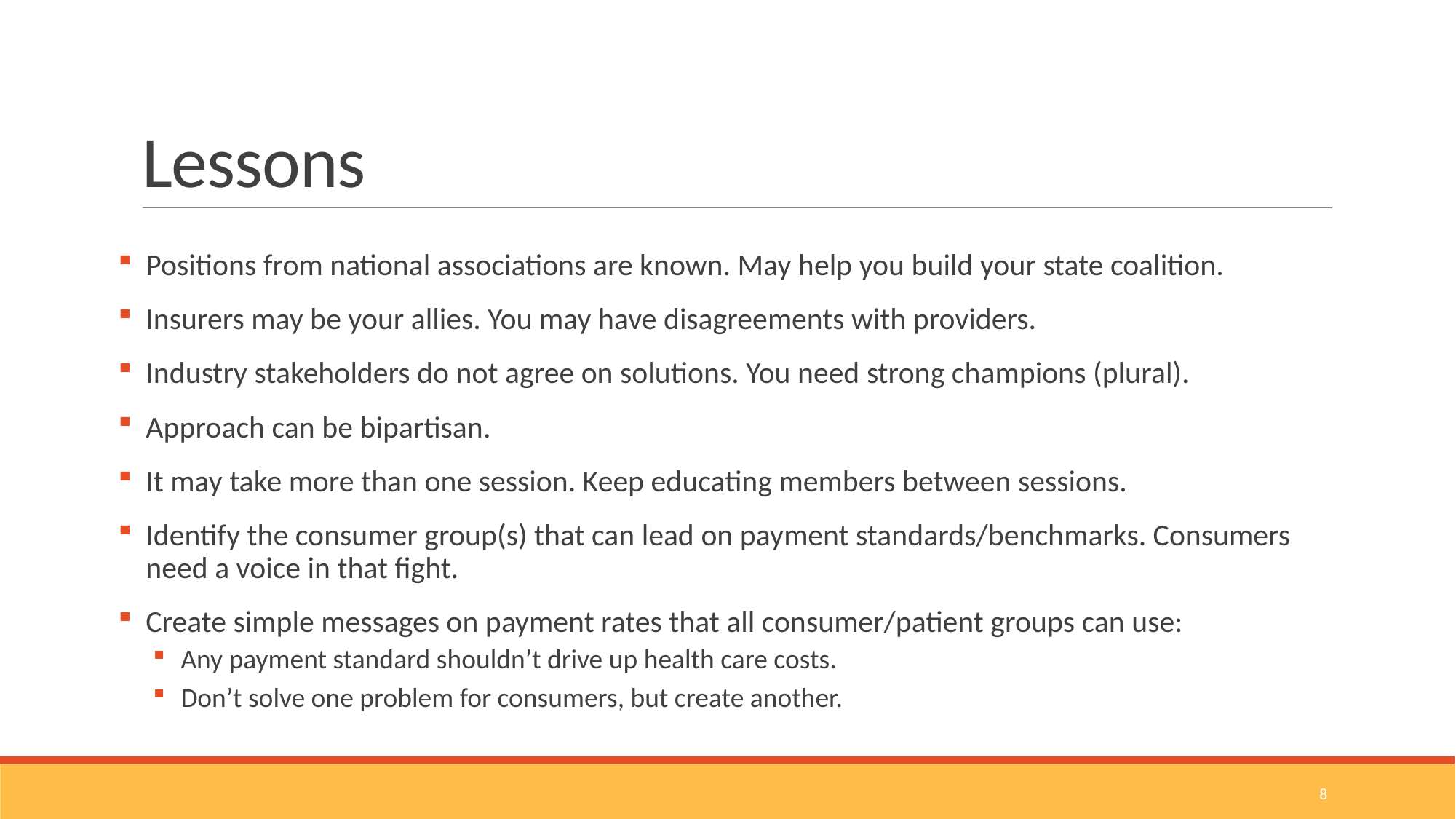

# Lessons
Positions from national associations are known. May help you build your state coalition.
Insurers may be your allies. You may have disagreements with providers.
Industry stakeholders do not agree on solutions. You need strong champions (plural).
Approach can be bipartisan.
It may take more than one session. Keep educating members between sessions.
Identify the consumer group(s) that can lead on payment standards/benchmarks. Consumers need a voice in that fight.
Create simple messages on payment rates that all consumer/patient groups can use:
Any payment standard shouldn’t drive up health care costs.
Don’t solve one problem for consumers, but create another.

8